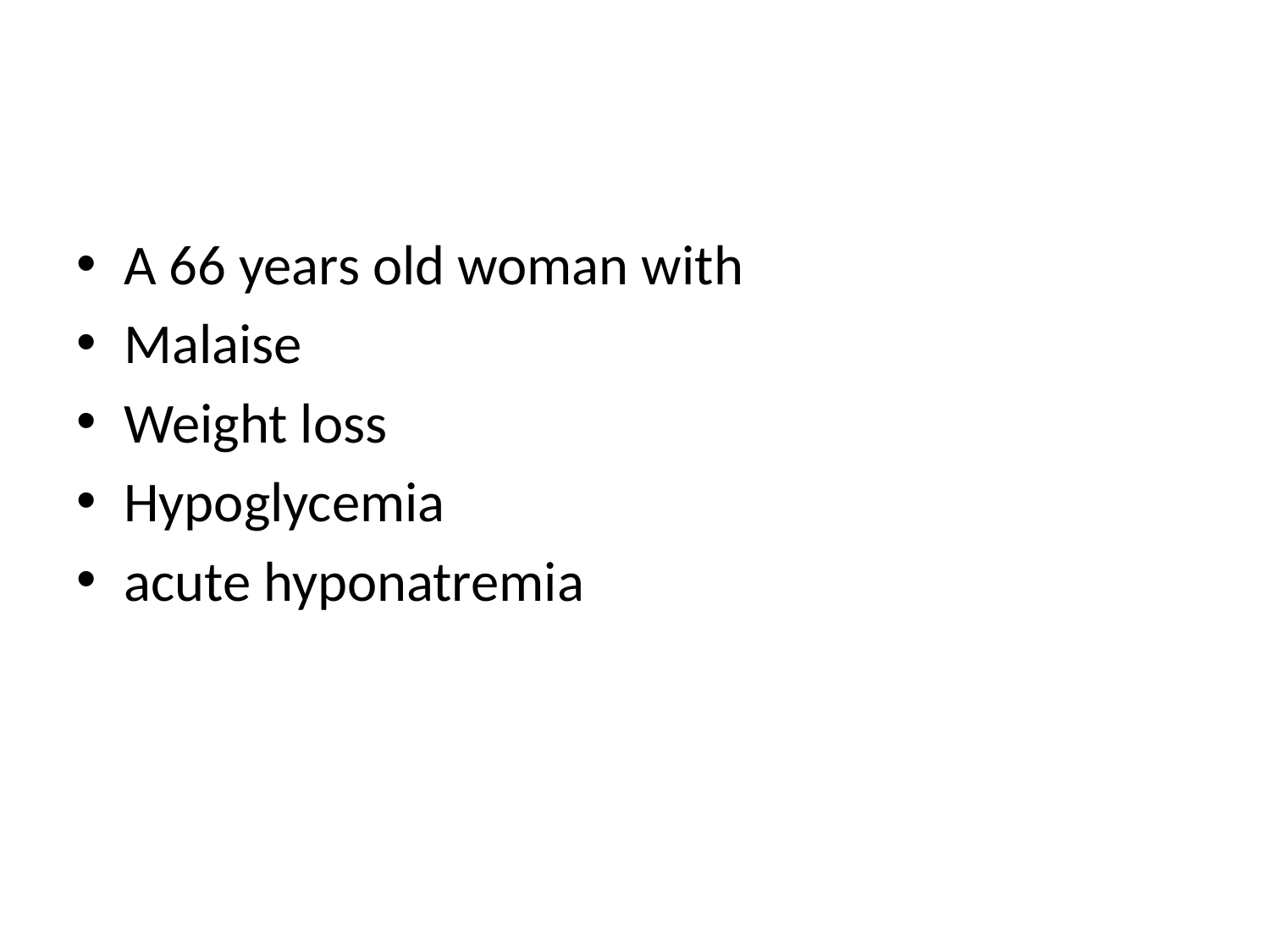

#
A 66 years old woman with
Malaise
Weight loss
Hypoglycemia
acute hyponatremia